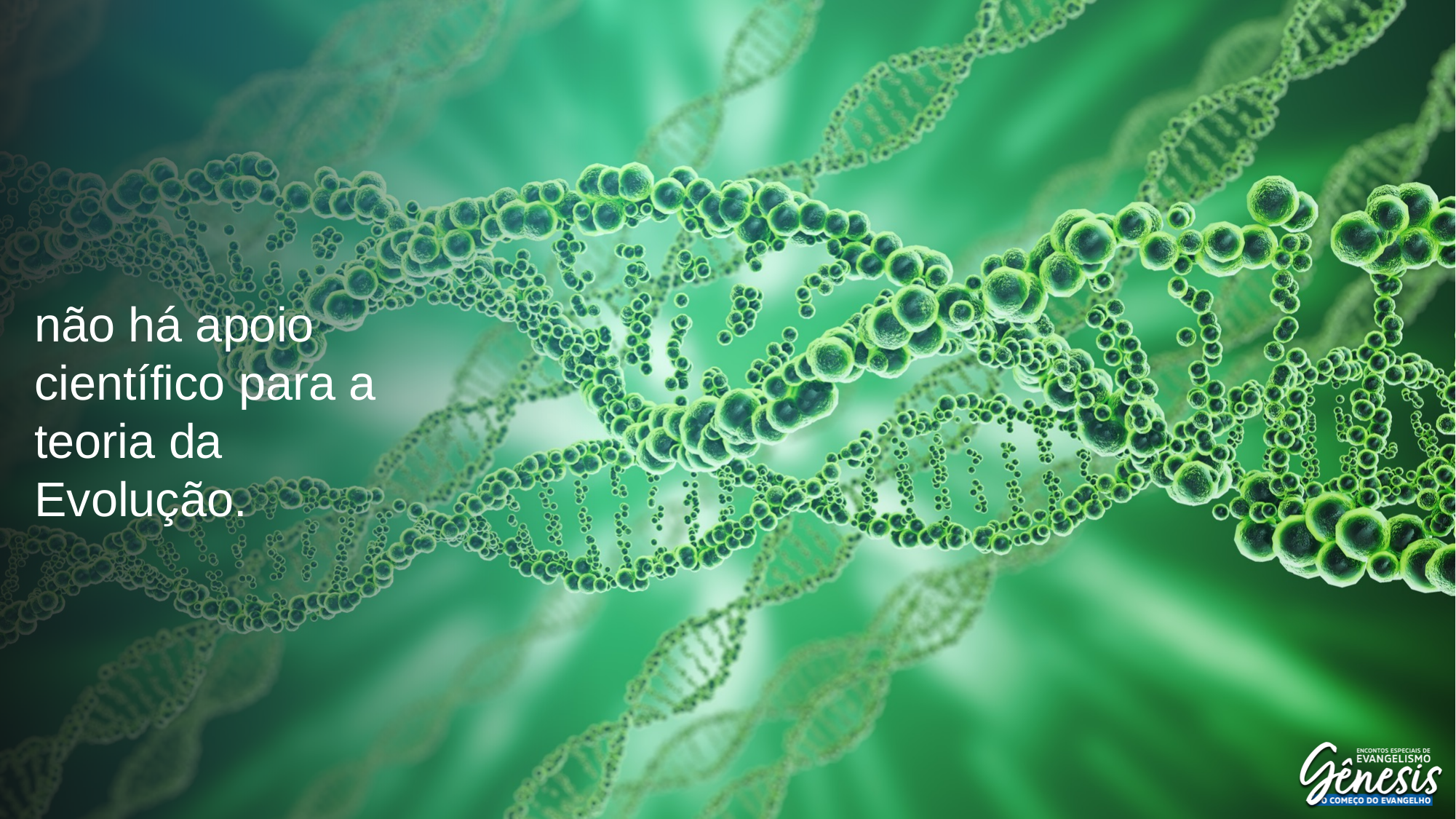

não há apoio científico para a teoria da Evolução.